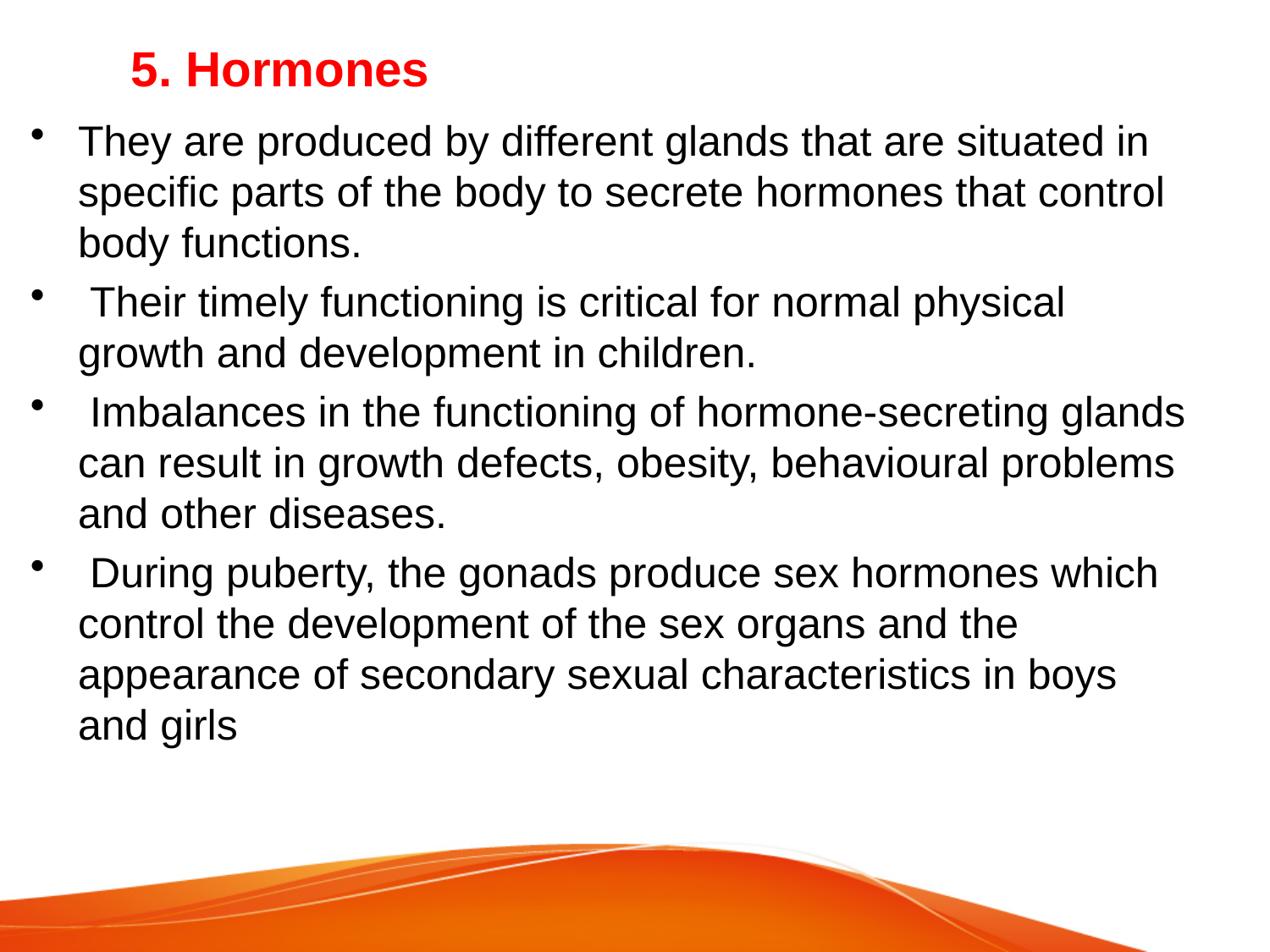

# 5. Hormones
They are produced by different glands that are situated in specific parts of the body to secrete hormones that control body functions.
 Their timely functioning is critical for normal physical growth and development in children.
 Imbalances in the functioning of hormone-secreting glands can result in growth defects, obesity, behavioural problems and other diseases.
 During puberty, the gonads produce sex hormones which control the development of the sex organs and the appearance of secondary sexual characteristics in boys and girls
22